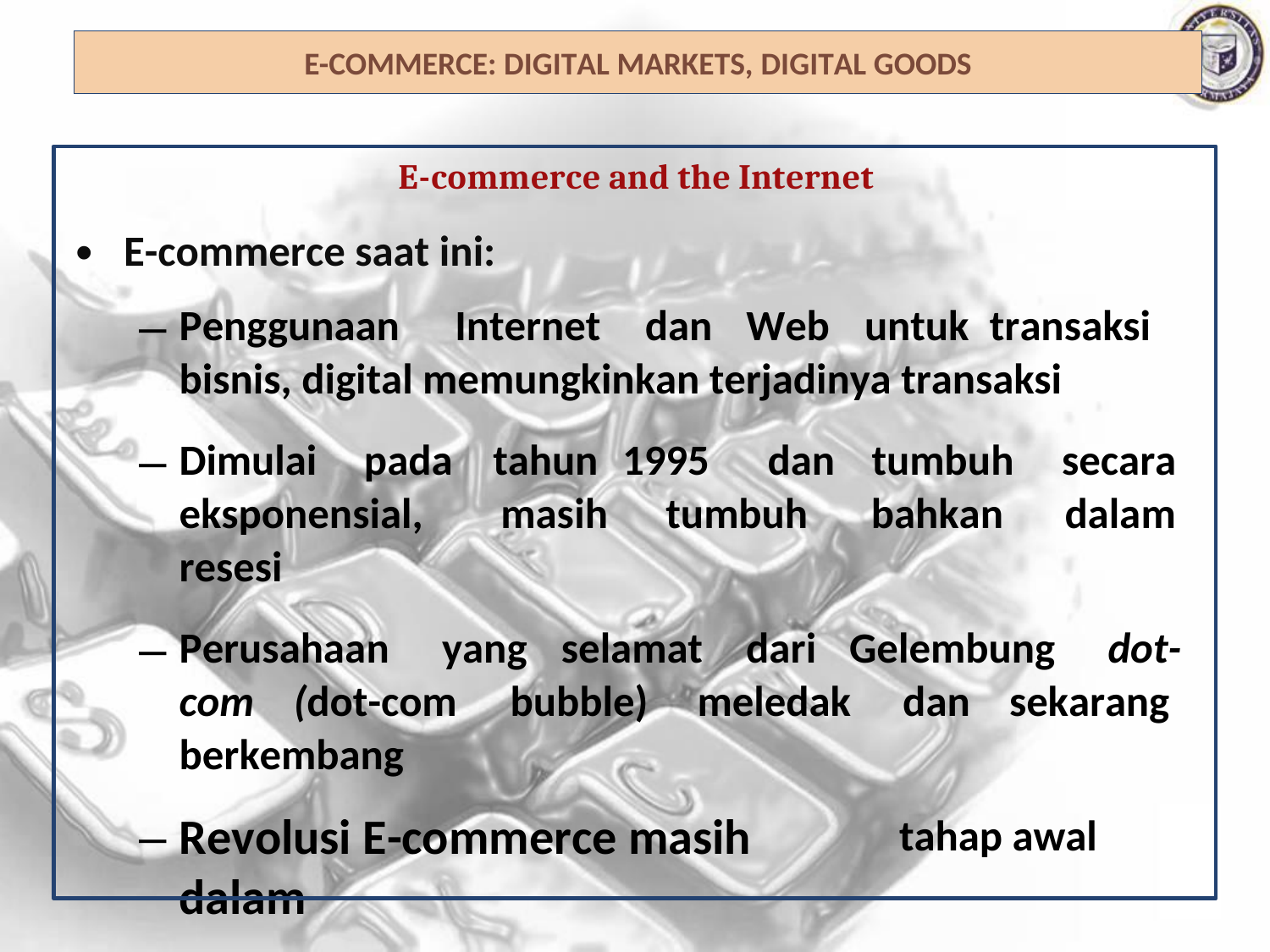

E-COMMERCE: DIGITAL MARKETS, DIGITAL GOODS

E-commerce and the Internet
•
E-commerce saat ini:
–
Penggunaan
Internet
dan
Web
untuk  transaksi
bisnis, digital memungkinkan terjadinya transaksi
–
Dimulai
pada
tahun  1995
dan
tumbuh
bahkan
secara
dalam
eksponensial,
resesi
masih
tumbuh
–
Perusahaan
yang
selamat
dari
Gelembung
dot-
com
(dot-com
bubble)
meledak
dan
sekarang
berkembang
Revolusi E-commerce masih dalam
–
tahap awal